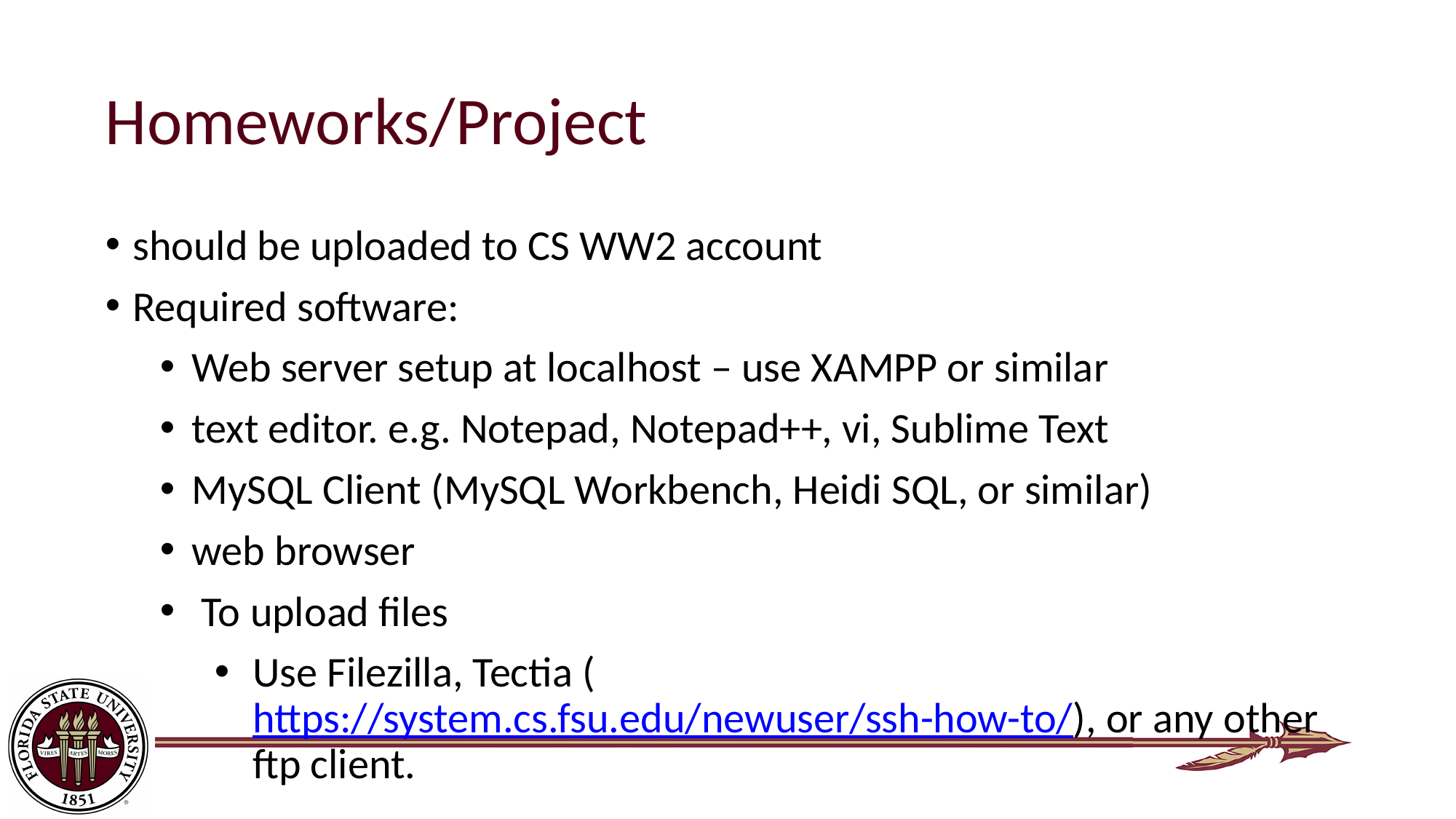

# Homeworks/Project
should be uploaded to CS WW2 account
Required software:
Web server setup at localhost – use XAMPP or similar
text editor. e.g. Notepad, Notepad++, vi, Sublime Text
MySQL Client (MySQL Workbench, Heidi SQL, or similar)
web browser
 To upload files
Use Filezilla, Tectia (https://system.cs.fsu.edu/newuser/ssh-how-to/), or any other ftp client.